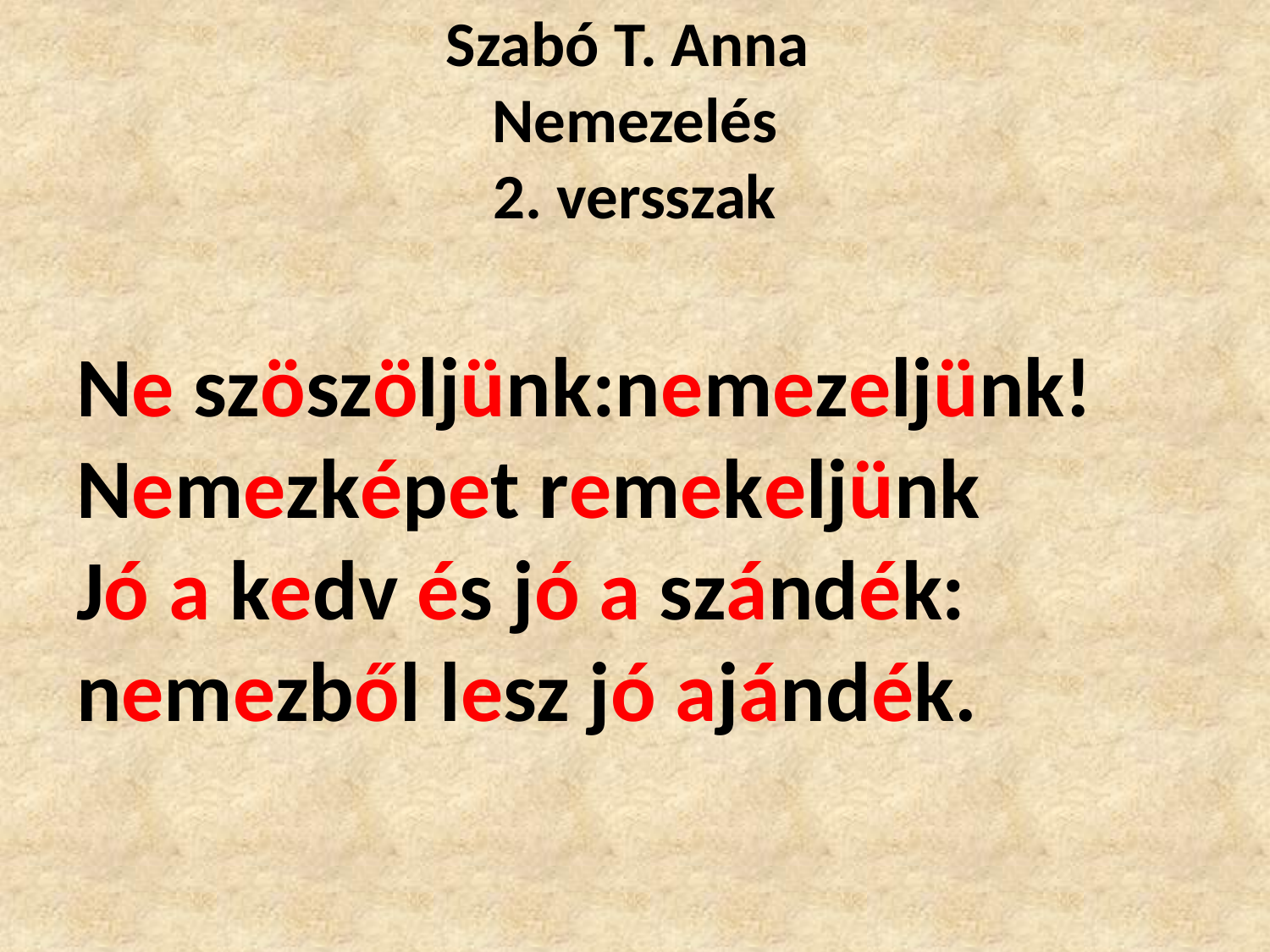

# Szabó T. Anna Nemezelés 2. versszak
Ne szöszöljünk:nemezeljünk!
Nemezképet remekeljünk
Jó a kedv és jó a szándék:
nemezből lesz jó ajándék.